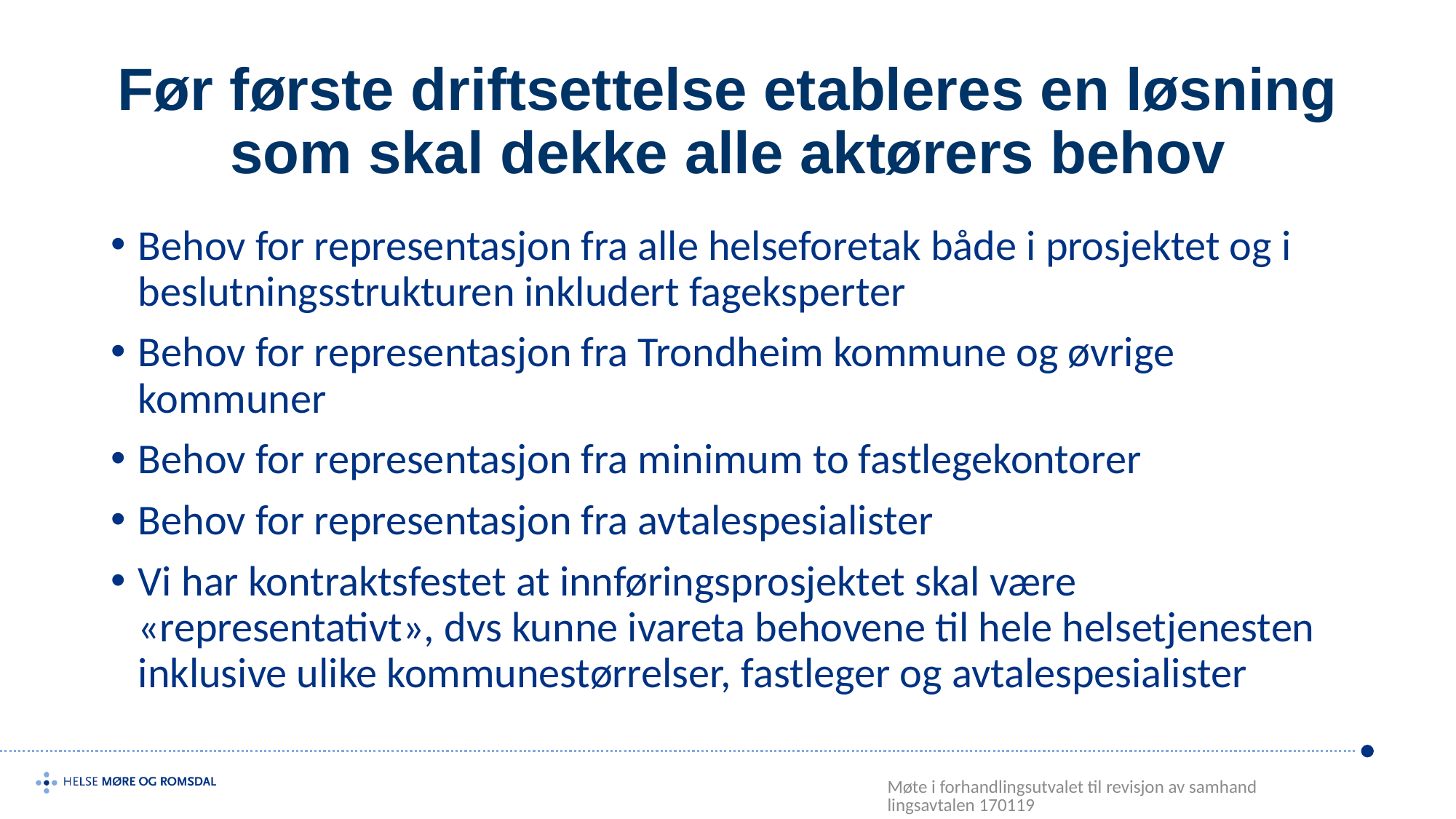

# Før første driftsettelse etableres en løsning som skal dekke alle aktørers behov
Behov for representasjon fra alle helseforetak både i prosjektet og i beslutningsstrukturen inkludert fageksperter
Behov for representasjon fra Trondheim kommune og øvrige kommuner
Behov for representasjon fra minimum to fastlegekontorer
Behov for representasjon fra avtalespesialister
Vi har kontraktsfestet at innføringsprosjektet skal være «representativt», dvs kunne ivareta behovene til hele helsetjenesten inklusive ulike kommunestørrelser, fastleger og avtalespesialister

Møte i forhandlingsutvalet til revisjon av samhandlingsavtalen 170119